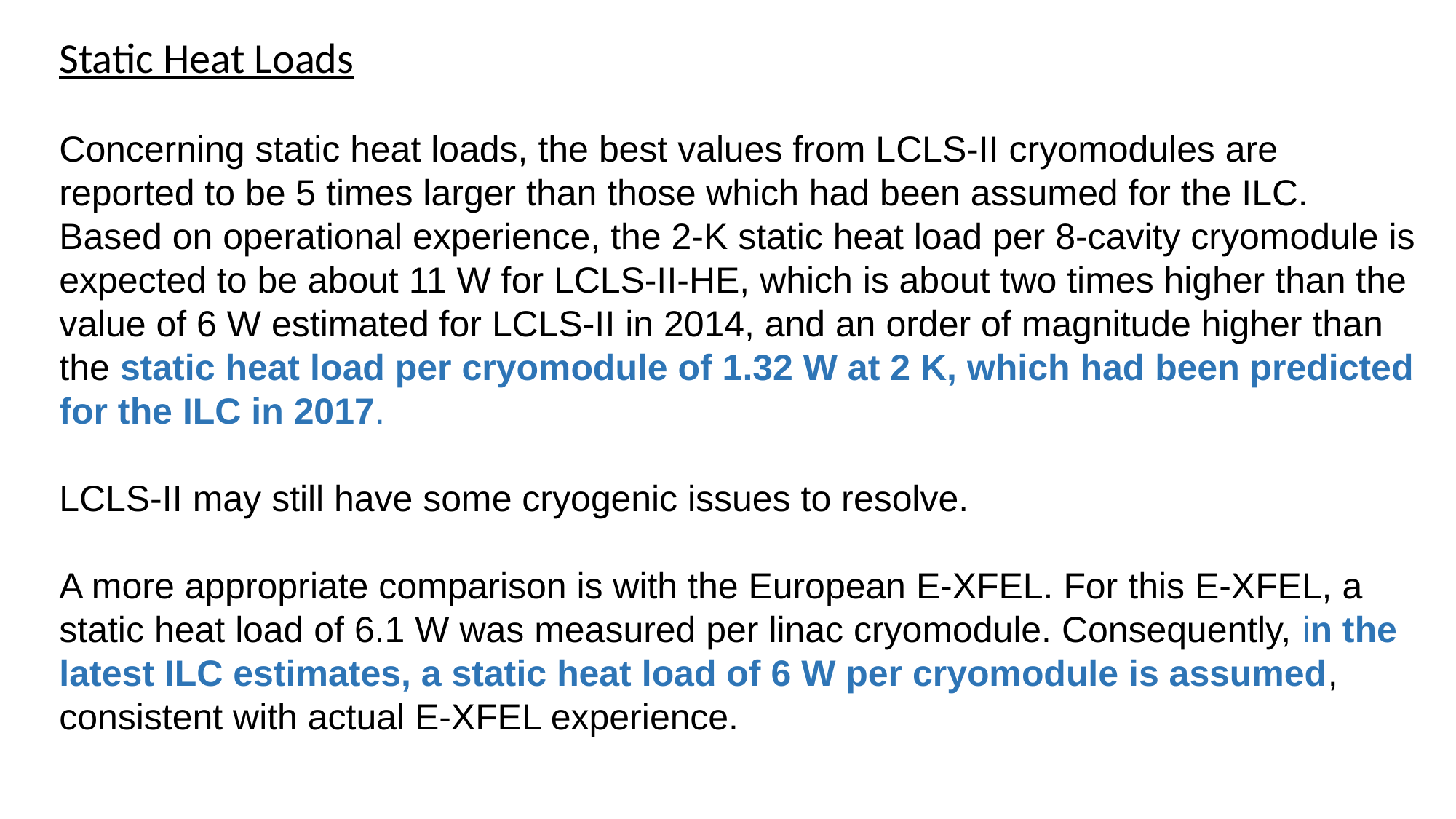

Static Heat Loads

Concerning static heat loads, the best values from LCLS-II cryomodules are reported to be 5 times larger than those which had been assumed for the ILC. Based on operational experience, the 2-K static heat load per 8-cavity cryomodule is expected to be about 11 W for LCLS-II-HE, which is about two times higher than the value of 6 W estimated for LCLS-II in 2014, and an order of magnitude higher than the static heat load per cryomodule of 1.32 W at 2 K, which had been predicted for the ILC in 2017.

LCLS-II may still have some cryogenic issues to resolve.
A more appropriate comparison is with the European E-XFEL. For this E-XFEL, a static heat load of 6.1 W was measured per linac cryomodule. Consequently, in the latest ILC estimates, a static heat load of 6 W per cryomodule is assumed, consistent with actual E-XFEL experience.